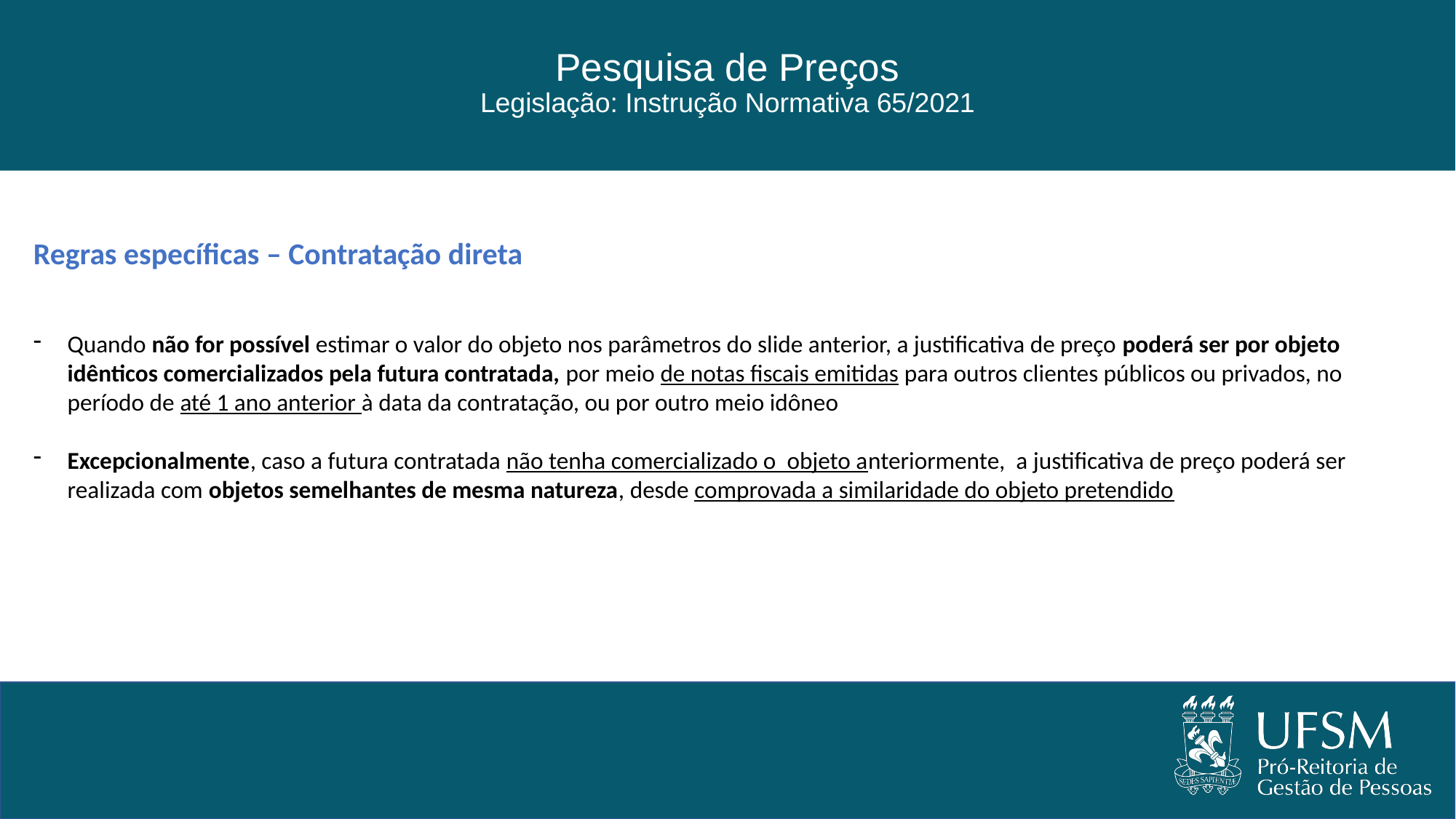

# Pesquisa de Preços Legislação: Instrução Normativa 65/2021

Regras específicas – Contratação direta

Quando não for possível estimar o valor do objeto nos parâmetros do slide anterior, a justificativa de preço poderá ser por objeto idênticos comercializados pela futura contratada, por meio de notas fiscais emitidas para outros clientes públicos ou privados, no período de até 1 ano anterior à data da contratação, ou por outro meio idôneo

Excepcionalmente, caso a futura contratada não tenha comercializado o  objeto anteriormente,  a justificativa de preço poderá ser realizada com objetos semelhantes de mesma natureza, desde comprovada a similaridade do objeto pretendido